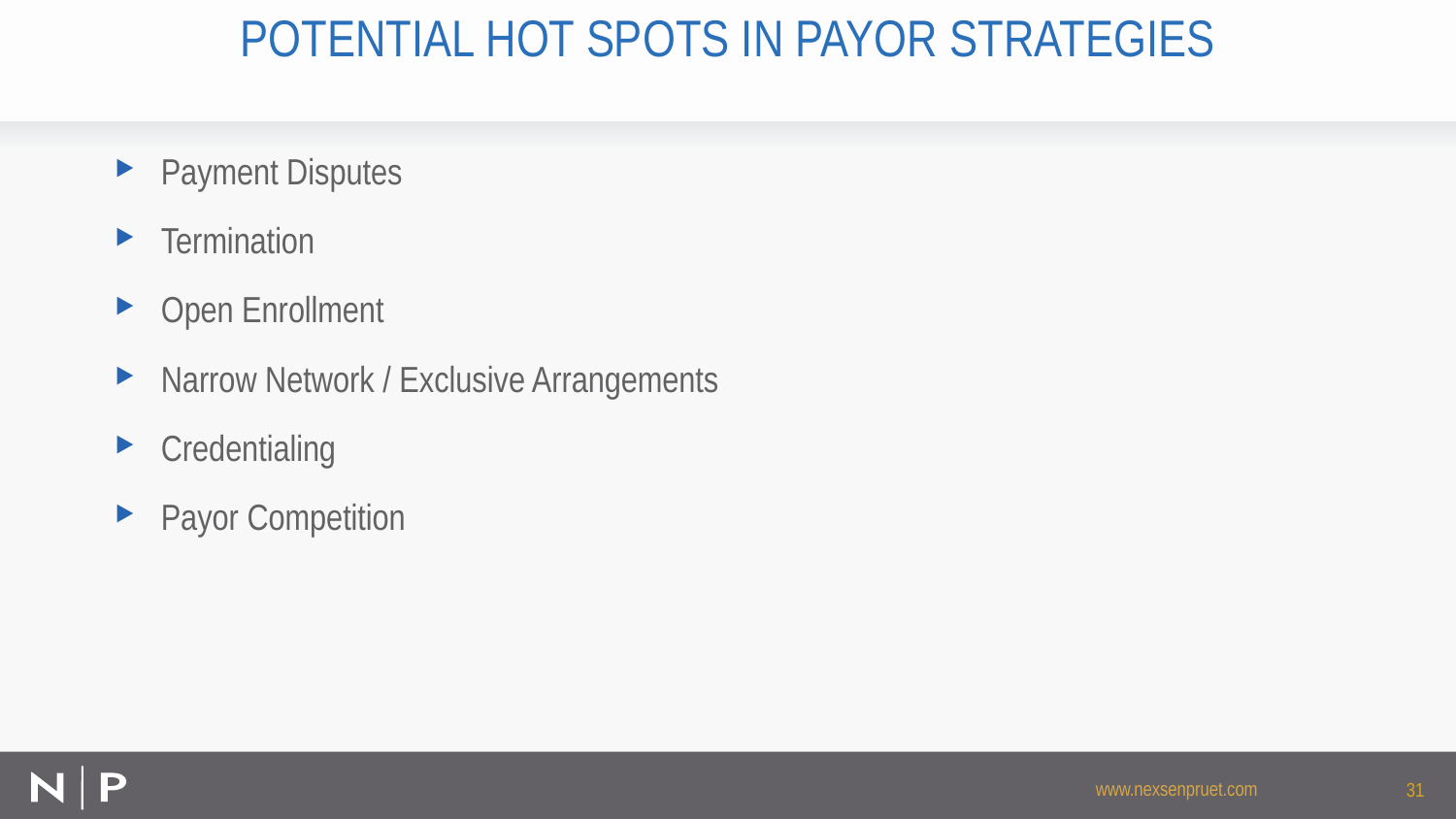

# Potential Hot Spots in Payor Strategies

Payment Disputes
Termination
Open Enrollment
Narrow Network / Exclusive Arrangements
Credentialing
Payor Competition

31